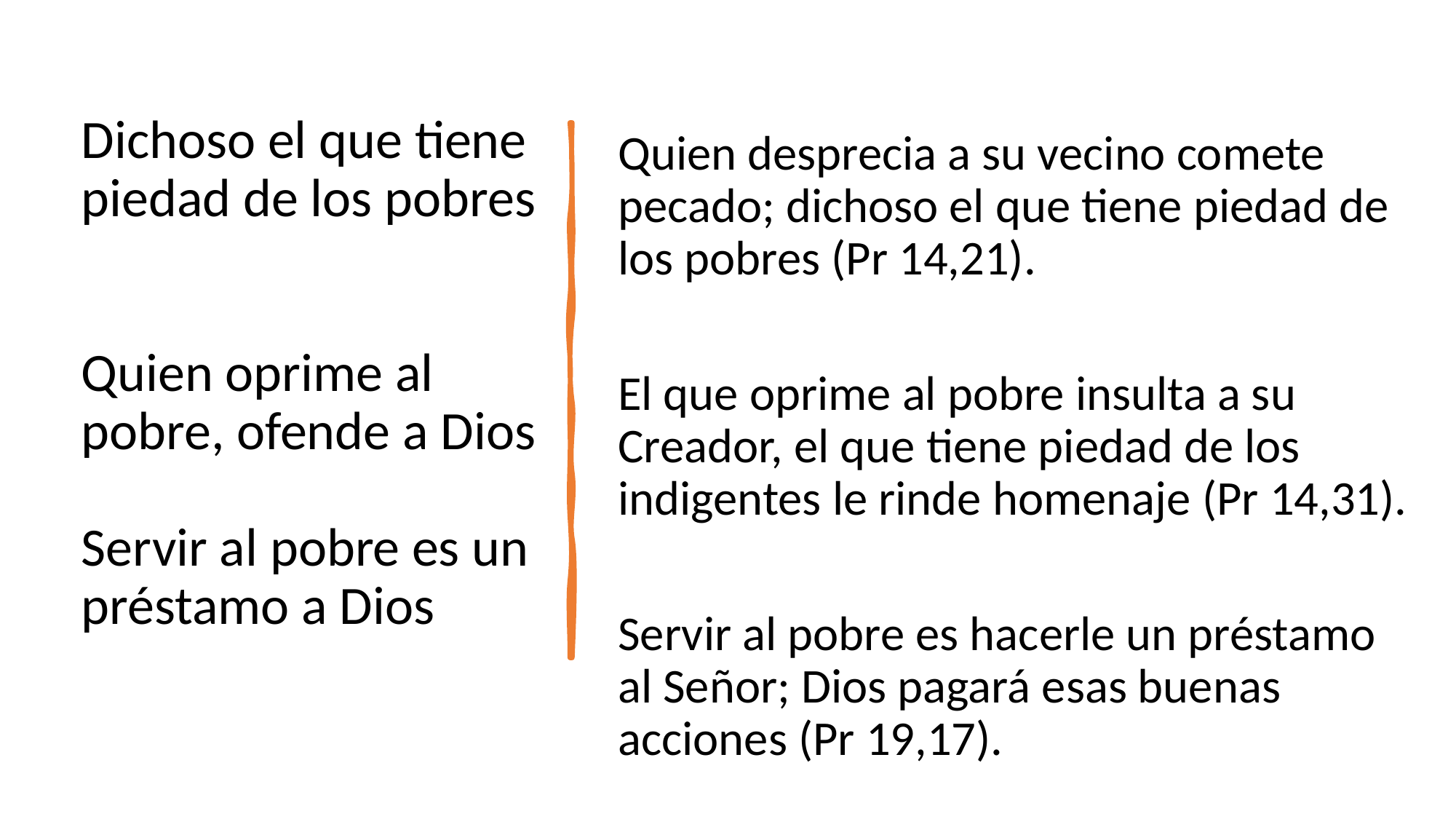

# Dichoso el que tiene piedad de los pobres Quien oprime al pobre, ofende a Dios Servir al pobre es un préstamo a Dios
Quien desprecia a su vecino comete pecado; dichoso el que tiene piedad de los pobres (Pr 14,21).

El que oprime al pobre insulta a su Creador, el que tiene piedad de los indigentes le rinde homenaje (Pr 14,31).

Servir al pobre es hacerle un préstamo al Señor; Dios pagará esas buenas acciones (Pr 19,17).